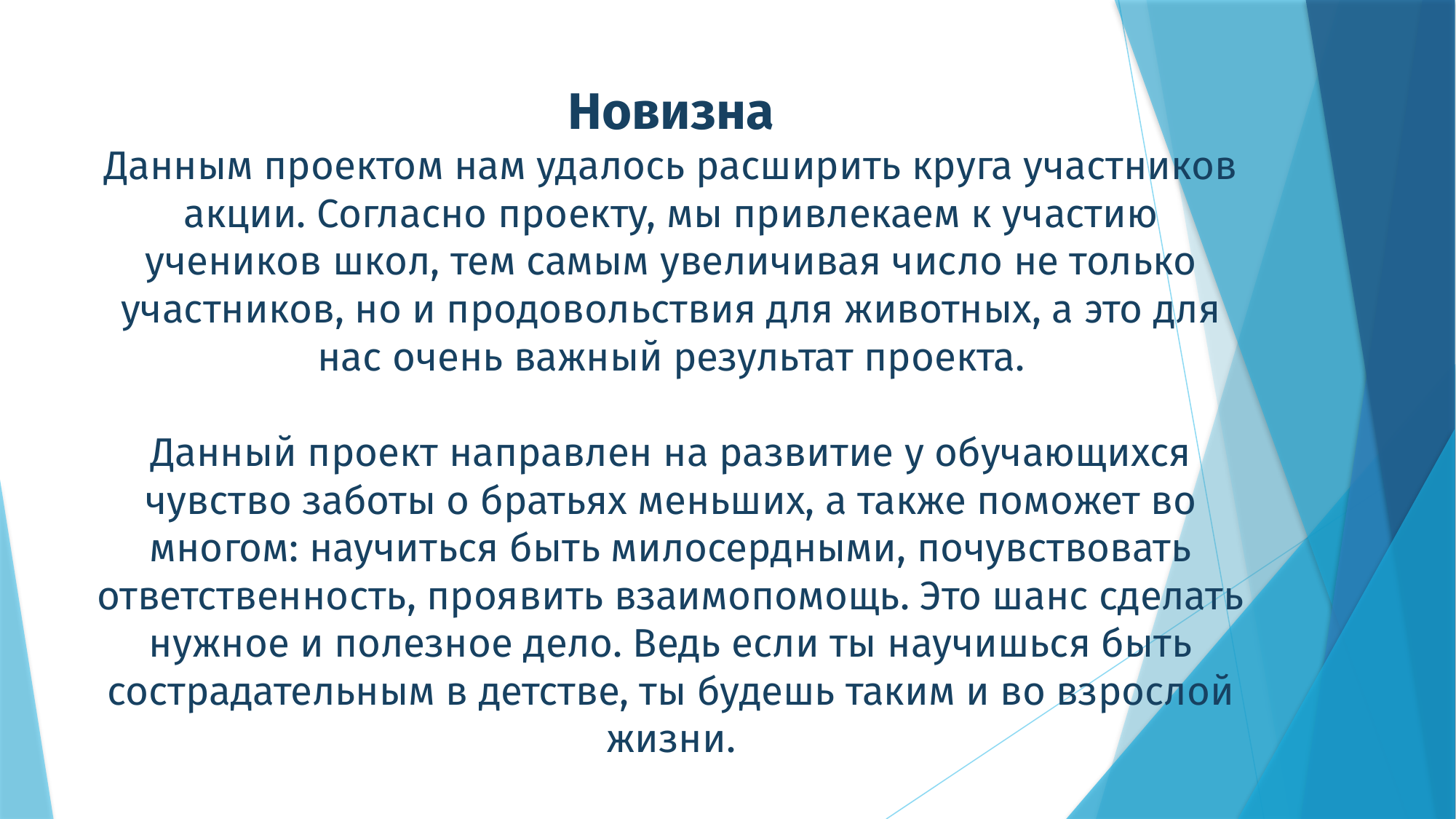

# Новизна Данным проектом нам удалось расширить круга участников акции. Согласно проекту, мы привлекаем к участию учеников школ, тем самым увеличивая число не только участников, но и продовольствия для животных, а это для нас очень важный результат проекта. Данный проект направлен на развитие у обучающихся чувство заботы о братьях меньших, а также поможет во многом: научиться быть милосердными, почувствовать ответственность, проявить взаимопомощь. Это шанс сделать нужное и полезное дело. Ведь если ты научишься быть сострадательным в детстве, ты будешь таким и во взрослой жизни.